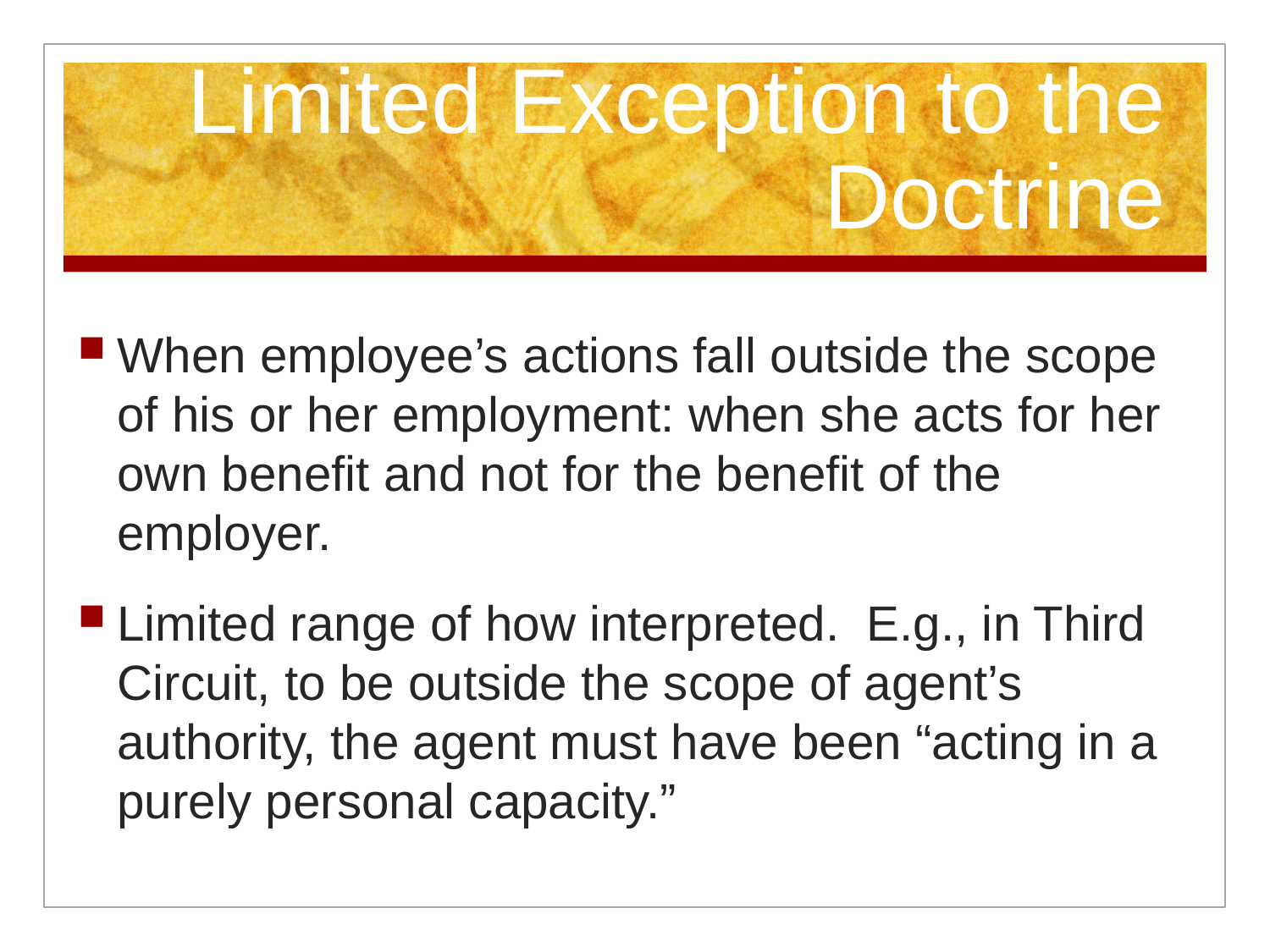

# Limited Exception to the Doctrine
When employee’s actions fall outside the scope of his or her employment: when she acts for her own benefit and not for the benefit of the employer.
Limited range of how interpreted.  E.g., in Third Circuit, to be outside the scope of agent’s authority, the agent must have been “acting in a purely personal capacity.”